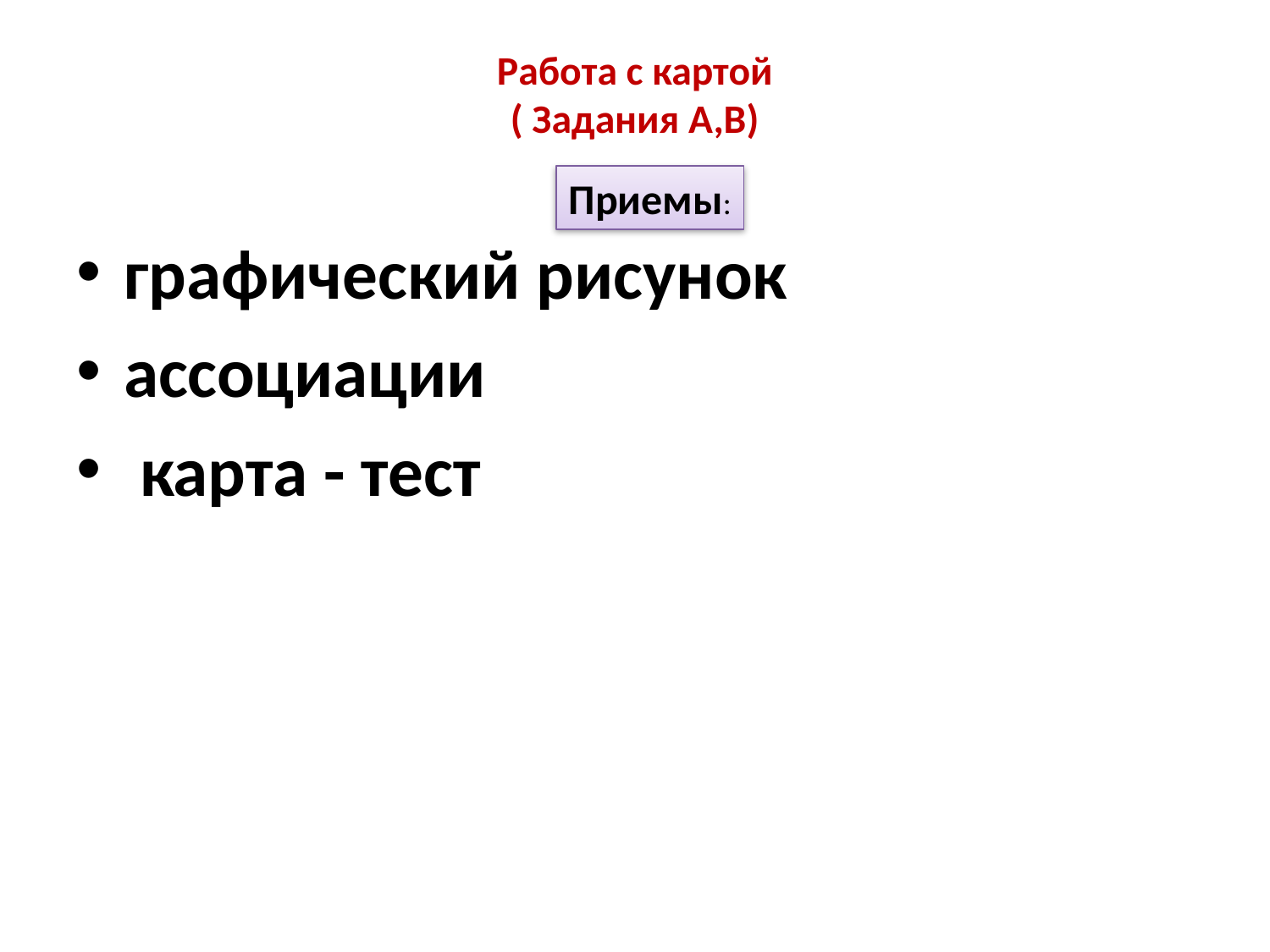

# Работа с картой ( Задания А,В)
Приемы:
графический рисунок
ассоциации
 карта - тест